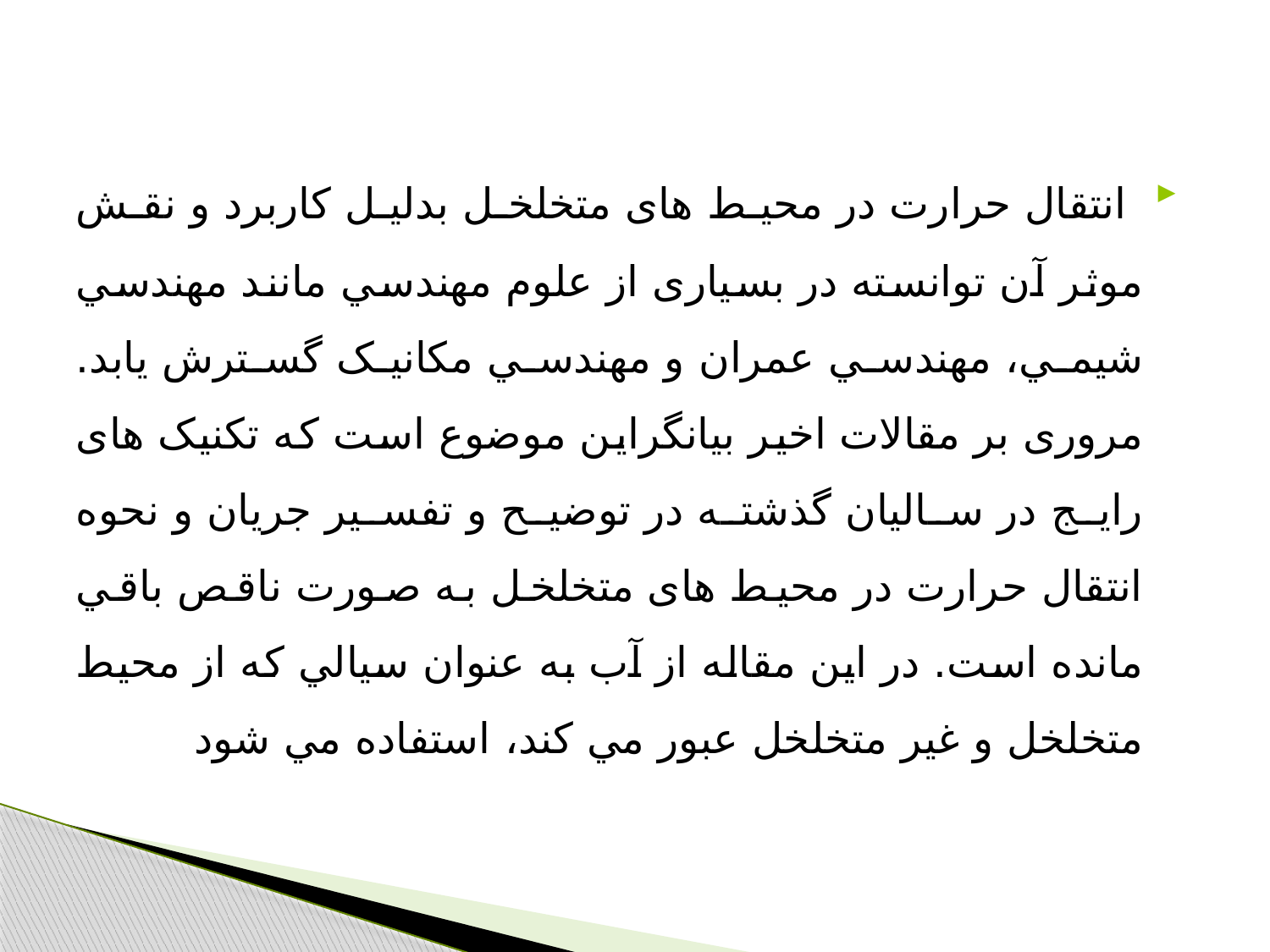

#

 انتقال حرارت در محیط های متخلخل بدلیل كاربرد و نقش موثر آن توانسته در بسیاری از علوم مهندسي مانند مهندسي شیمي، مهندسي عمران و مهندسي مکانیک گسترش يابد. مروری بر مقالات اخیر بیانگراين موضوع است كه تکنیک های رايج در سالیان گذشته در توضیح و تفسیر جريان و نحوه انتقال حرارت در محیط های متخلخل به صورت ناقص باقي مانده است. در اين مقاله از آب به عنوان سیالي كه از محیط متخلخل و غیر متخلخل عبور مي كند، استفاده مي شود